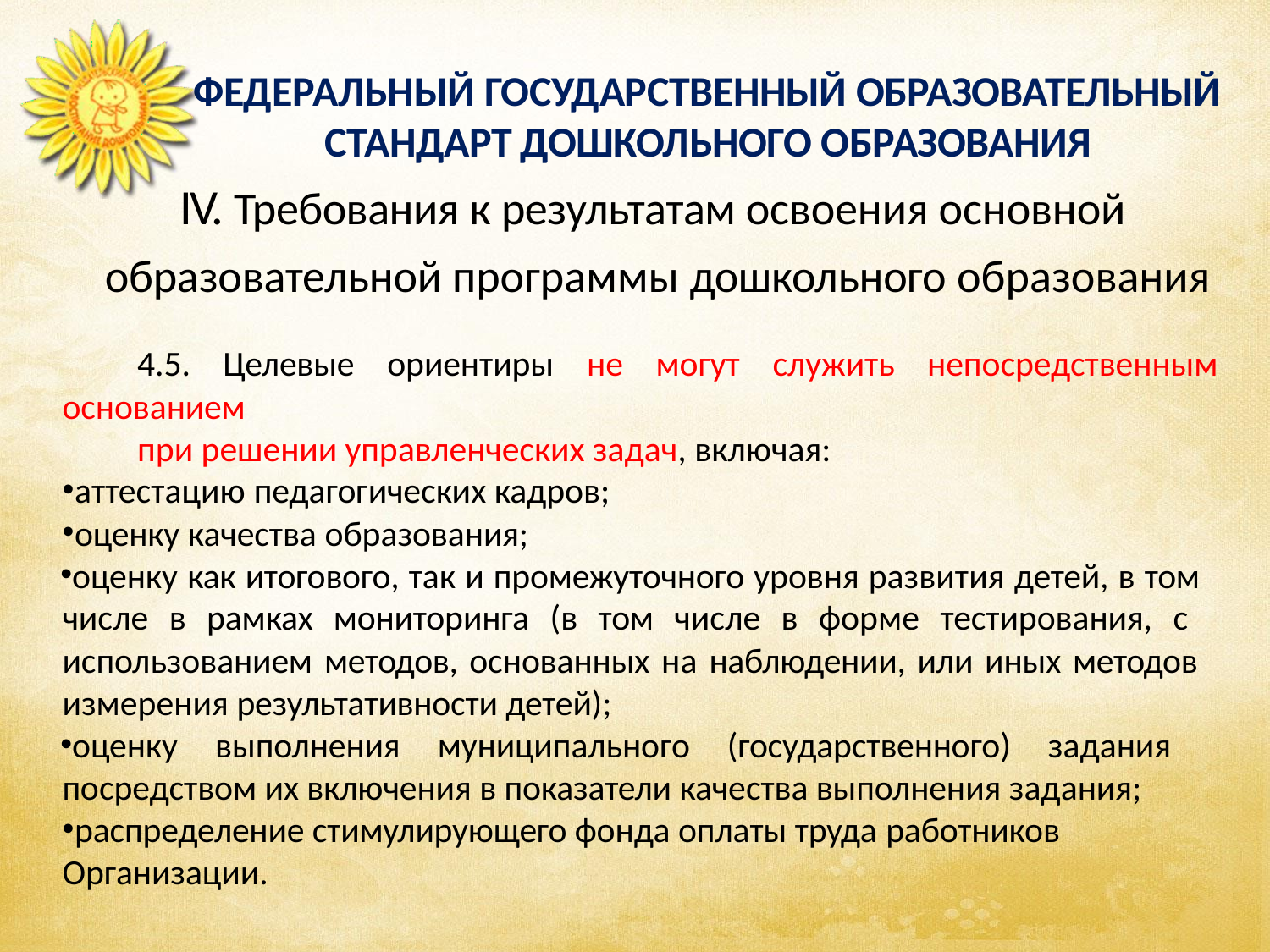

# ФЕДЕРАЛЬНЫЙ ГОСУДАРСТВЕННЫЙ ОБРАЗОВАТЕЛЬНЫЙ
СТАНДАРТ ДОШКОЛЬНОГО ОБРАЗОВАНИЯ
IV. Требования к результатам освоения основной  образовательной программы дошкольного образования
4.5. Целевые ориентиры не могут служить непосредственным основанием
при решении управленческих задач, включая:
аттестацию педагогических кадров;
оценку качества образования;
оценку как итогового, так и промежуточного уровня развития детей, в том  числе в рамках мониторинга (в том числе в форме тестирования, с  использованием методов, основанных на наблюдении, или иных методов  измерения результативности детей);
оценку выполнения муниципального (государственного) задания  посредством их включения в показатели качества выполнения задания;
распределение стимулирующего фонда оплаты труда работников
Организации.